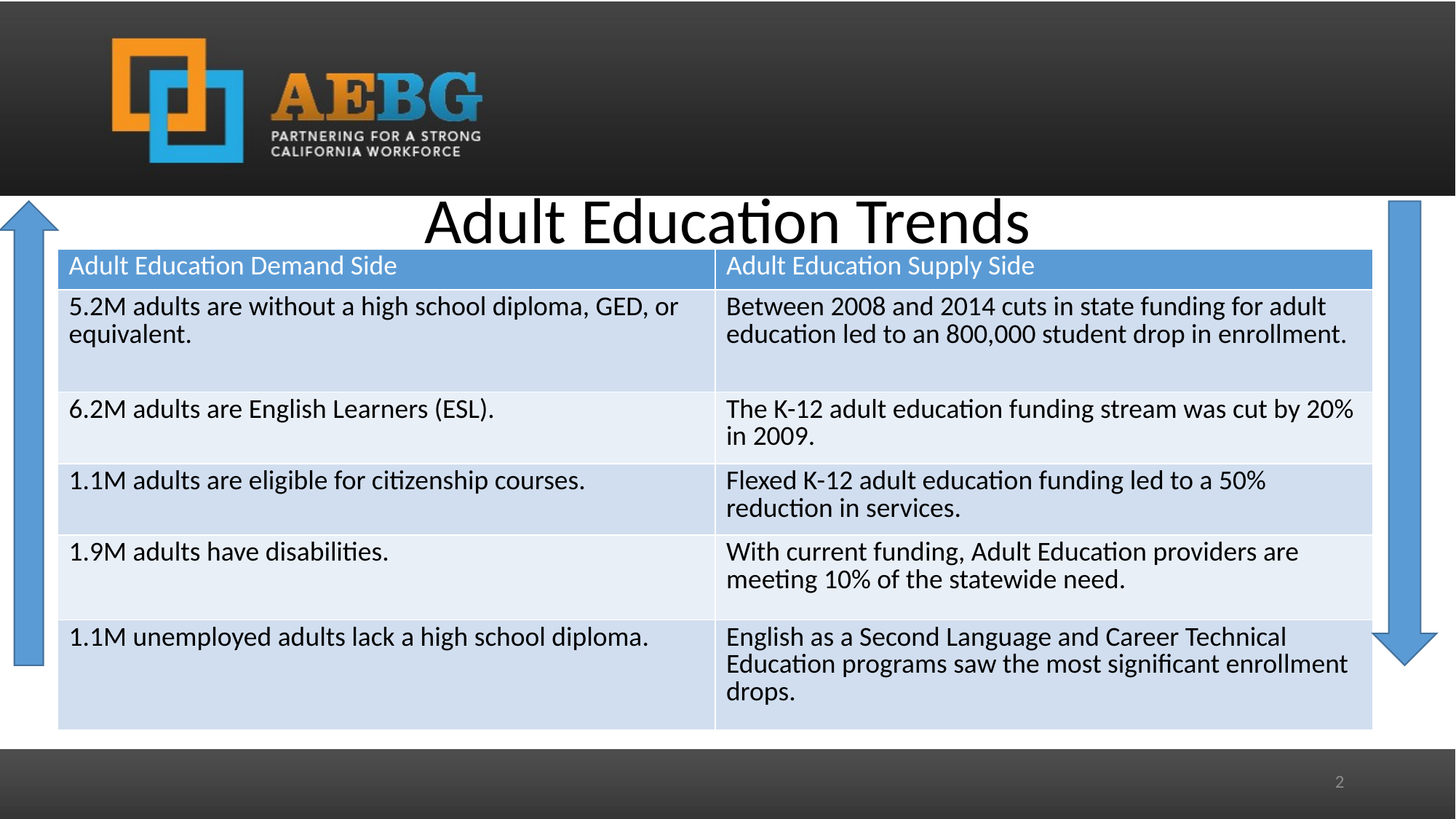

# Adult Education Trends

| Adult Education Demand Side | Adult Education Supply Side |
| --- | --- |
| 5.2M adults are without a high school diploma, GED, or equivalent. | Between 2008 and 2014 cuts in state funding for adult education led to an 800,000 student drop in enrollment. |
| 6.2M adults are English Learners (ESL). | The K-12 adult education funding stream was cut by 20% in 2009. |
| 1.1M adults are eligible for citizenship courses. | Flexed K-12 adult education funding led to a 50% reduction in services. |
| 1.9M adults have disabilities. | With current funding, Adult Education providers are meeting 10% of the statewide need. |
| 1.1M unemployed adults lack a high school diploma. | English as a Second Language and Career Technical Education programs saw the most significant enrollment drops. |
2